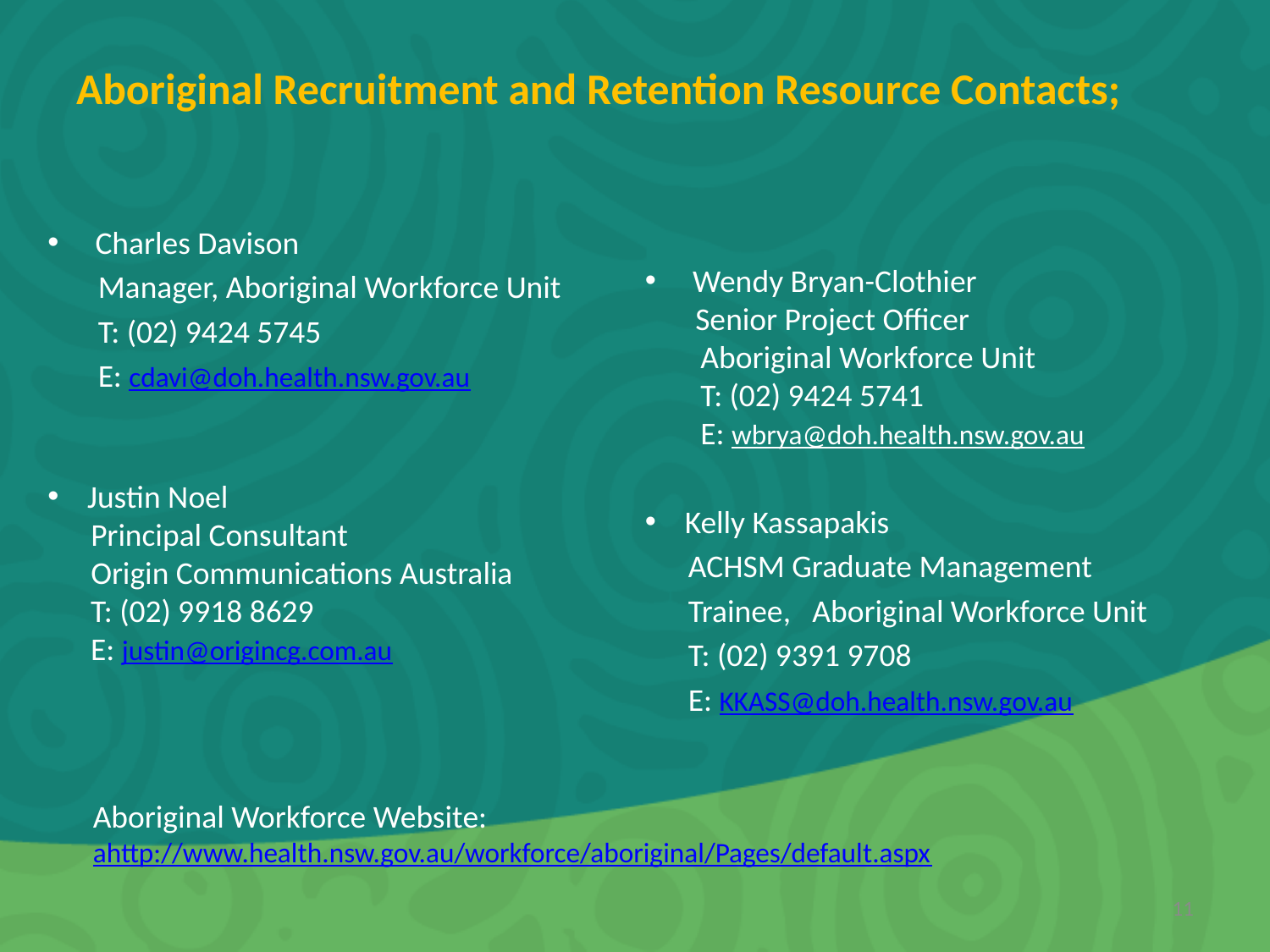

# Aboriginal Recruitment and Retention Resource Contacts;
Charles Davison
       Manager, Aboriginal Workforce Unit
       T: (02) 9424 5745
       E: cdavi@doh.health.nsw.gov.au

Justin Noel
      Principal Consultant
      Origin Communications Australia
      T: (02) 9918 8629
      E: justin@origincg.com.au

Wendy Bryan-Clothier
       Senior Project Officer
Aboriginal Workforce Unit
T: (02) 9424 5741
E: wbrya@doh.health.nsw.gov.au

Kelly Kassapakis
      ACHSM Graduate Management
      Trainee,   Aboriginal Workforce Unit
      T: (02) 9391 9708
      E: KKASS@doh.health.nsw.gov.au

Aboriginal Workforce Website:
ahttp://www.health.nsw.gov.au/workforce/aboriginal/Pages/default.aspx
11